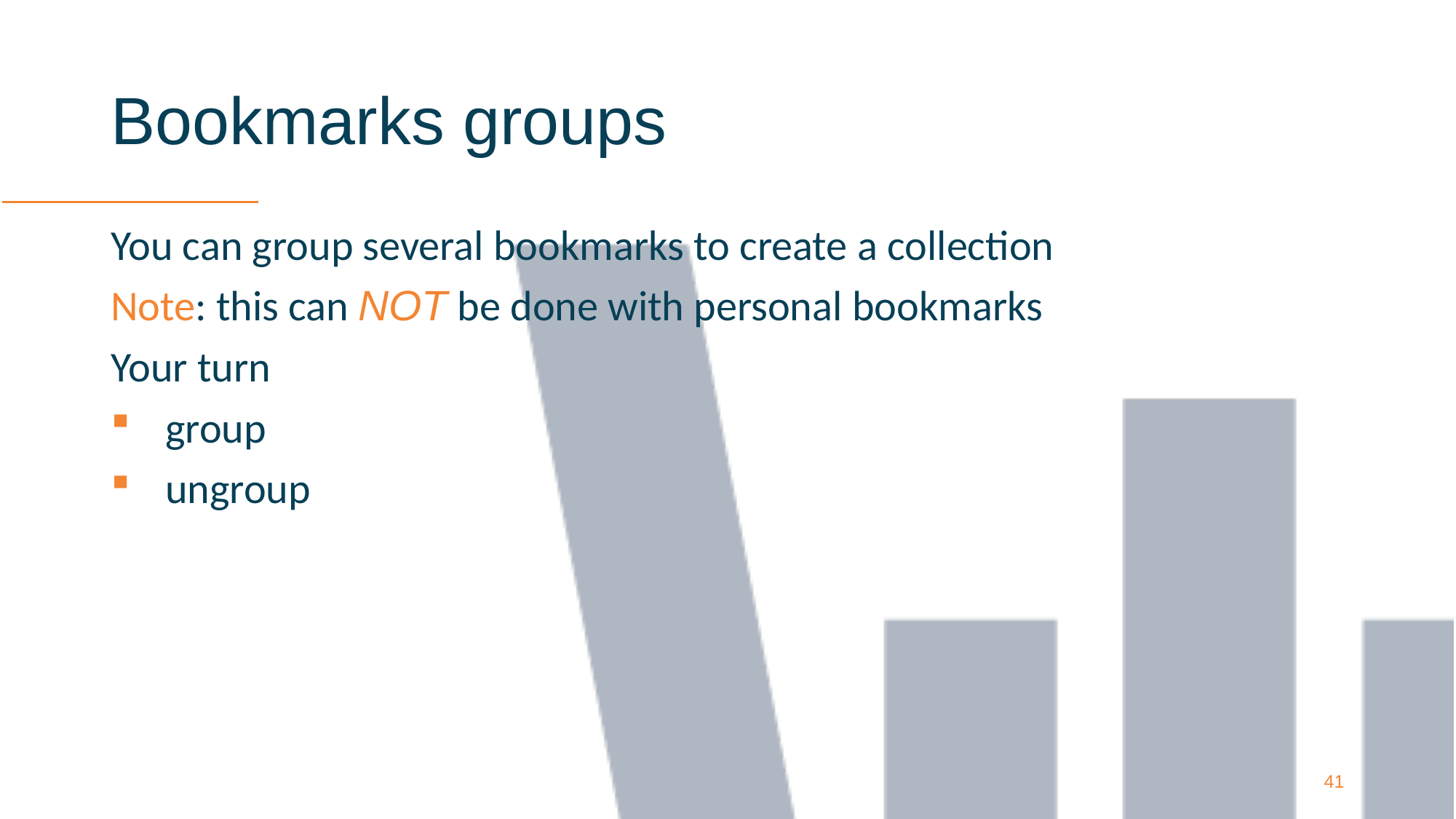

# Bookmarks groups
You can group several bookmarks to create a collection
Note: this can NOT be done with personal bookmarks
Your turn
group
ungroup

41